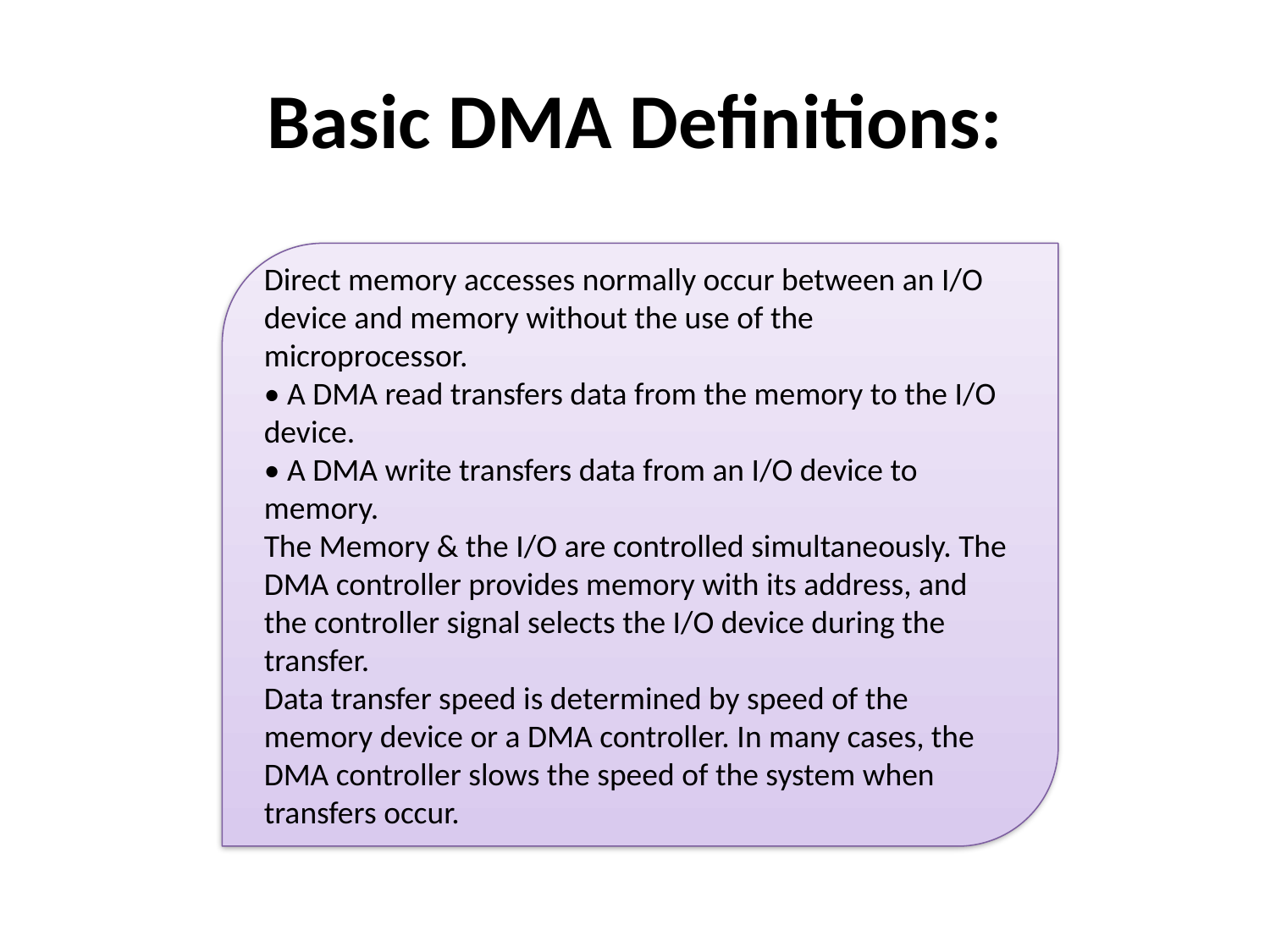

# Basic DMA Definitions:
Direct memory accesses normally occur between an I/O device and memory without the use of the microprocessor.
• A DMA read transfers data from the memory to the I/O device.
• A DMA write transfers data from an I/O device to memory.
The Memory & the I/O are controlled simultaneously. The DMA controller provides memory with its address, and the controller signal selects the I/O device during the transfer.
Data transfer speed is determined by speed of the memory device or a DMA controller. In many cases, the DMA controller slows the speed of the system when transfers occur.